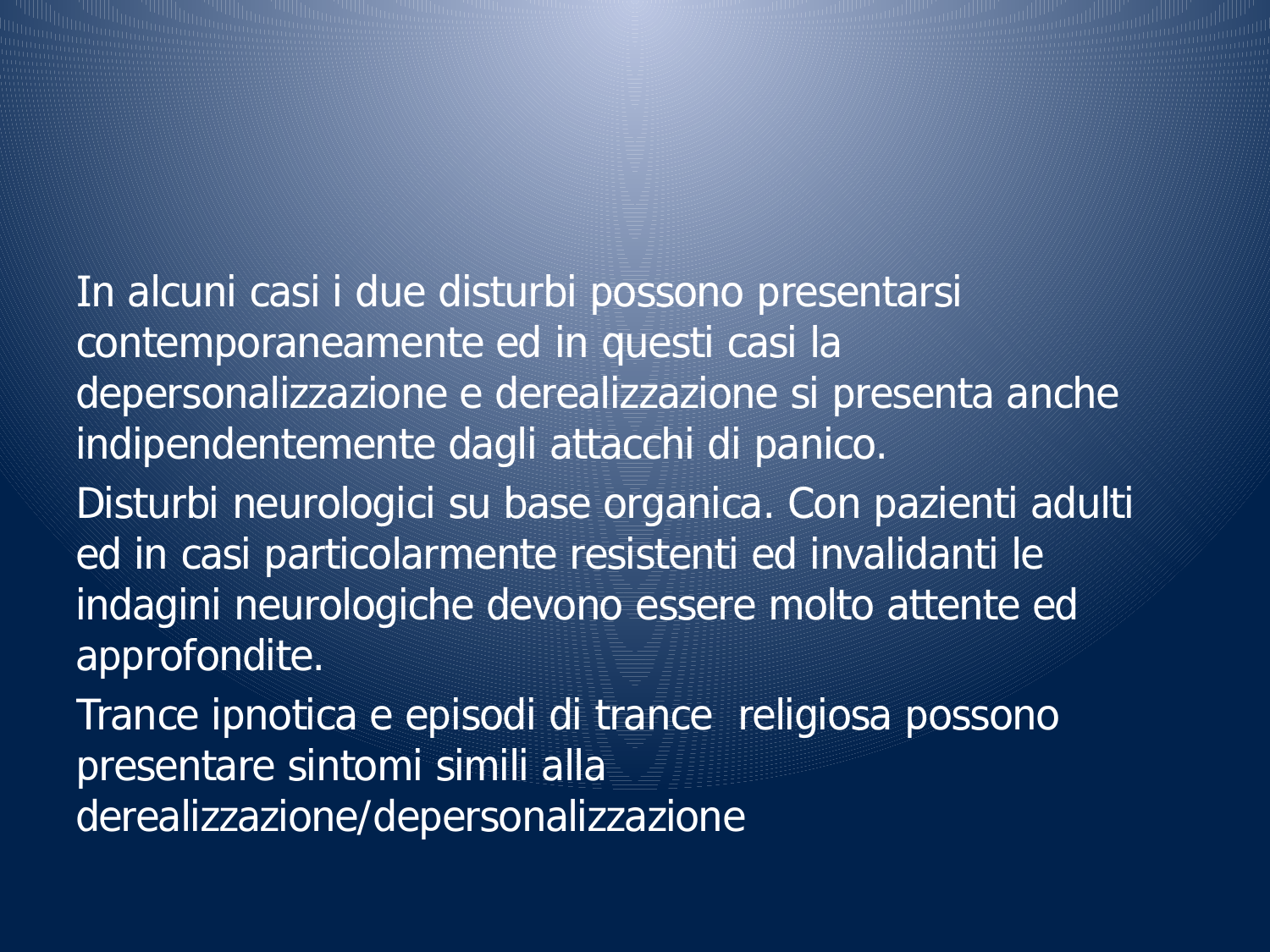

#
In alcuni casi i due disturbi possono presentarsi contemporaneamente ed in questi casi la depersonalizzazione e derealizzazione si presenta anche indipendentemente dagli attacchi di panico.
Disturbi neurologici su base organica. Con pazienti adulti ed in casi particolarmente resistenti ed invalidanti le indagini neurologiche devono essere molto attente ed approfondite.
Trance ipnotica e episodi di trance  religiosa possono presentare sintomi simili alla derealizzazione/depersonalizzazione